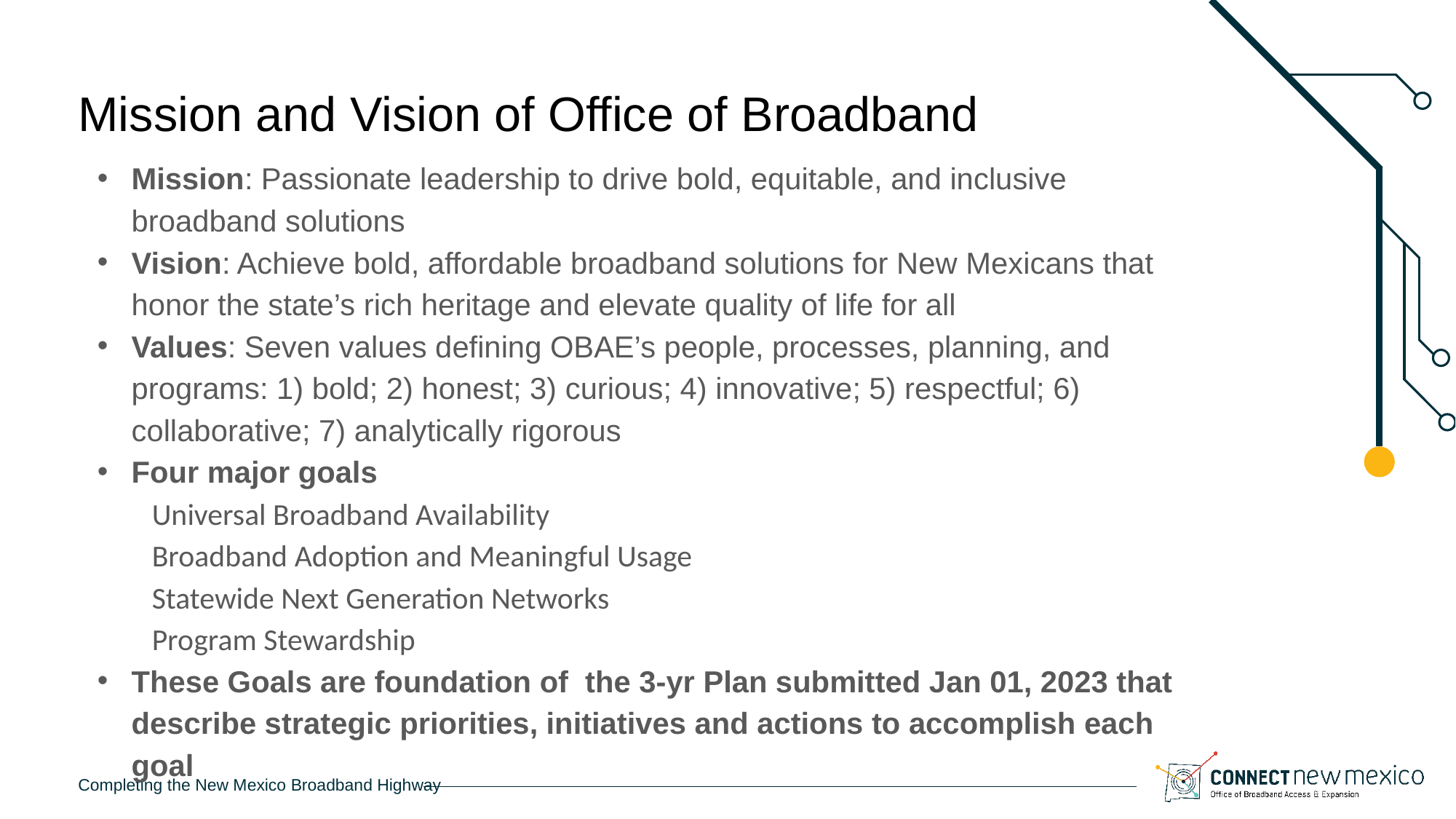

# Mission and Vision of Office of Broadband
Mission: Passionate leadership to drive bold, equitable, and inclusive broadband solutions
Vision: Achieve bold, affordable broadband solutions for New Mexicans that honor the state’s rich heritage and elevate quality of life for all
Values: Seven values defining OBAE’s people, processes, planning, and programs: 1) bold; 2) honest; 3) curious; 4) innovative; 5) respectful; 6) collaborative; 7) analytically rigorous
Four major goals
Universal Broadband Availability
Broadband Adoption and Meaningful Usage
Statewide Next Generation Networks
Program Stewardship
These Goals are foundation of  the 3-yr Plan submitted Jan 01, 2023 that describe strategic priorities, initiatives and actions to accomplish each goal